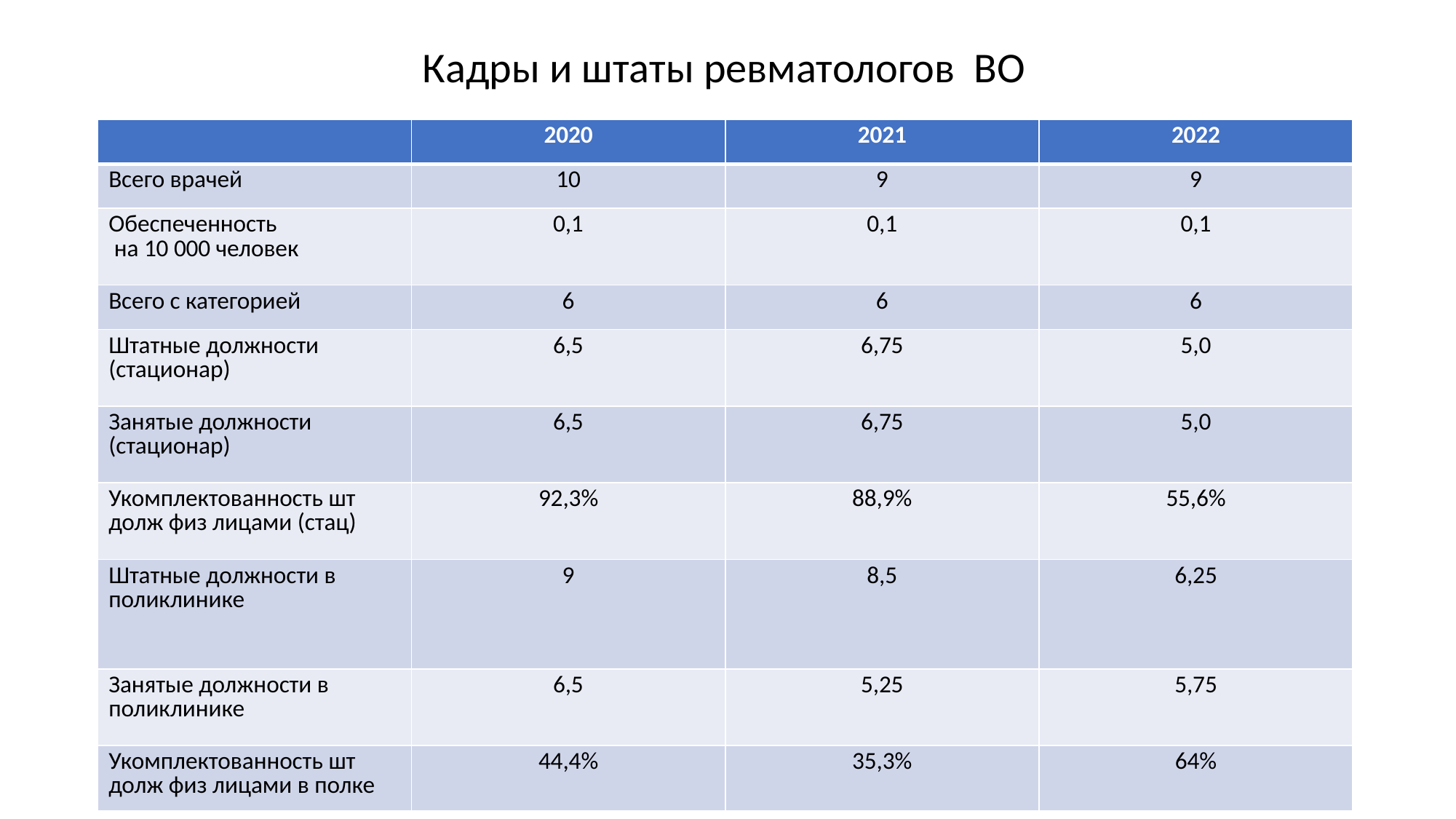

# Кадры и штаты ревматологов  ВО
|  | 2020 | 2021 | 2022 |
| --- | --- | --- | --- |
| Всего врачей | 10 | 9 | 9 |
| Обеспеченность на 10 000 человек | 0,1 | 0,1 | 0,1 |
| Всего с категорией | 6 | 6 | 6 |
| Штатные должности (стационар) | 6,5 | 6,75 | 5,0 |
| Занятые должности (стационар) | 6,5 | 6,75 | 5,0 |
| Укомплектованность шт долж физ лицами (стац) | 92,3% | 88,9% | 55,6% |
| Штатные должности в поликлинике | 9 | 8,5 | 6,25 |
| Занятые должности в поликлинике | 6,5 | 5,25 | 5,75 |
| Укомплектованность шт долж физ лицами в полке | 44,4% | 35,3% | 64% |